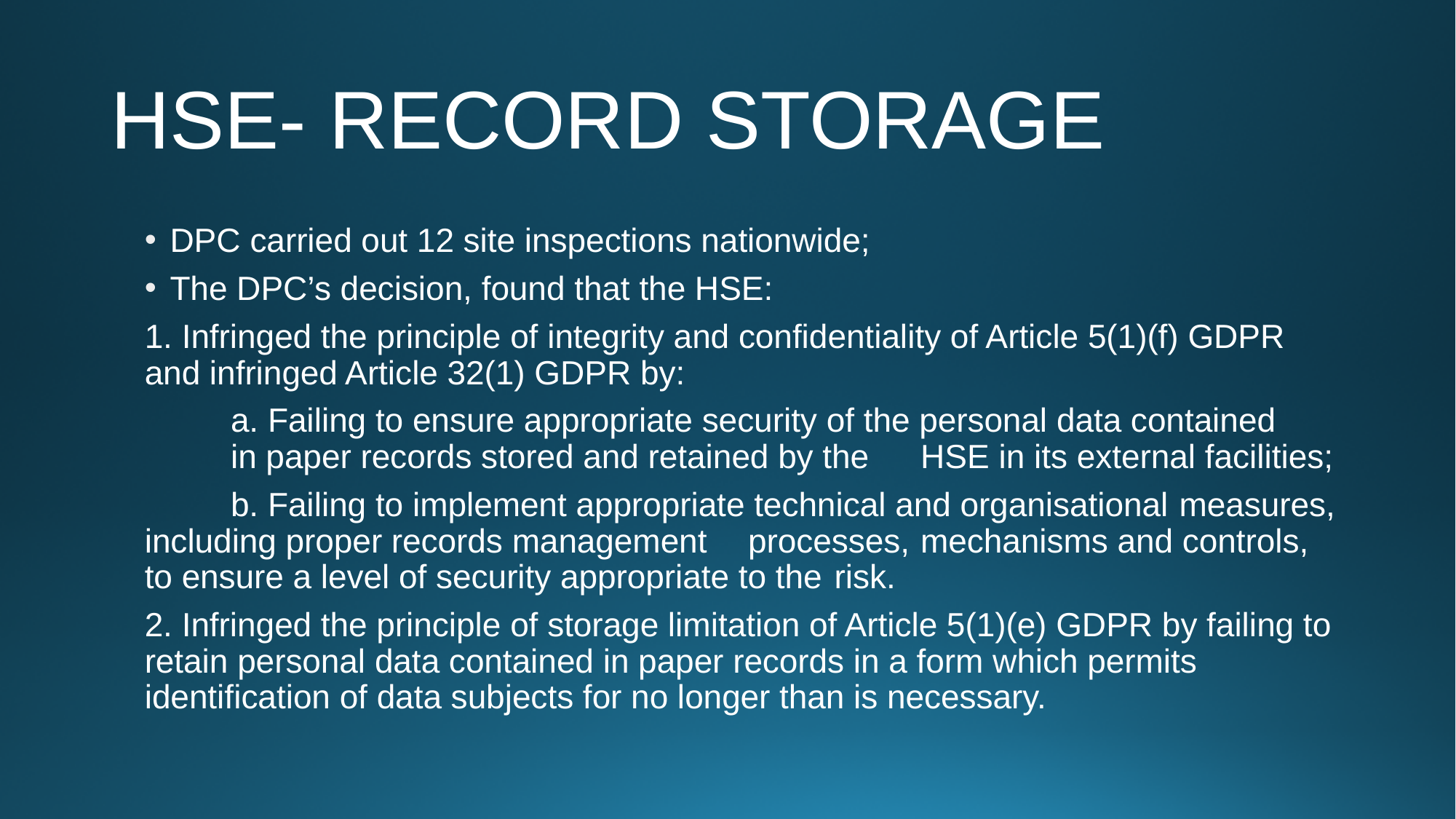

# HSE- RECORD STORAGE
DPC carried out 12 site inspections nationwide;
The DPC’s decision, found that the HSE:
1. Infringed the principle of integrity and confidentiality of Article 5(1)(f) GDPR and infringed Article 32(1) GDPR by:
	a. Failing to ensure appropriate security of the personal data contained 	in paper records stored and retained by the 	HSE in its external facilities;
	b. Failing to implement appropriate technical and organisational 	measures, including proper records management 	processes, 	mechanisms and controls, to ensure a level of security appropriate to the 	risk.
2. Infringed the principle of storage limitation of Article 5(1)(e) GDPR by failing to retain personal data contained in paper records in a form which permits identification of data subjects for no longer than is necessary.